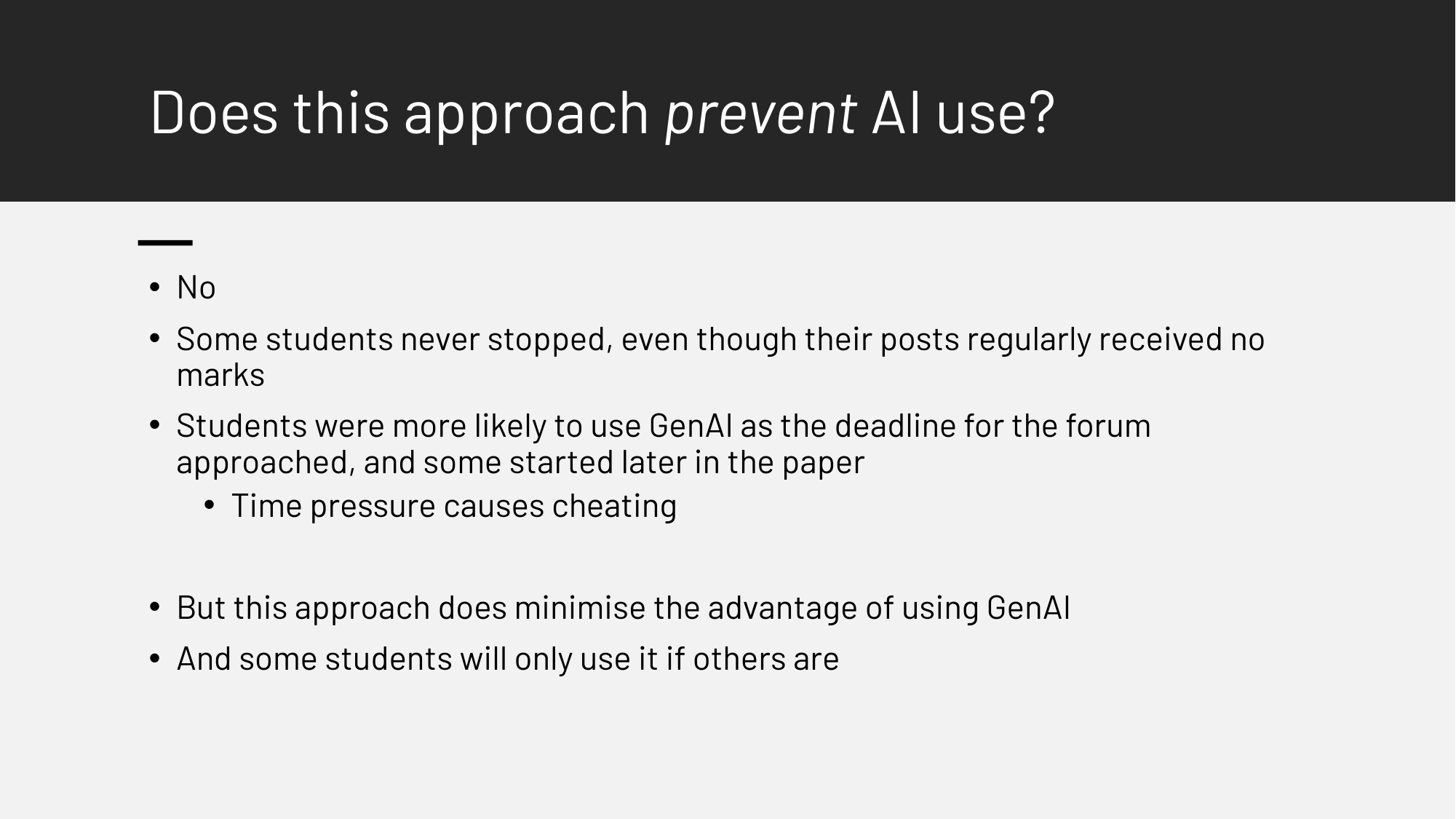

# Does this approach prevent AI use?

No
Some students never stopped, even though their posts regularly received no marks
Students were more likely to use GenAI as the deadline for the forum approached, and some started later in the paper
Time pressure causes cheating

But this approach does minimise the advantage of using GenAI
And some students will only use it if others are